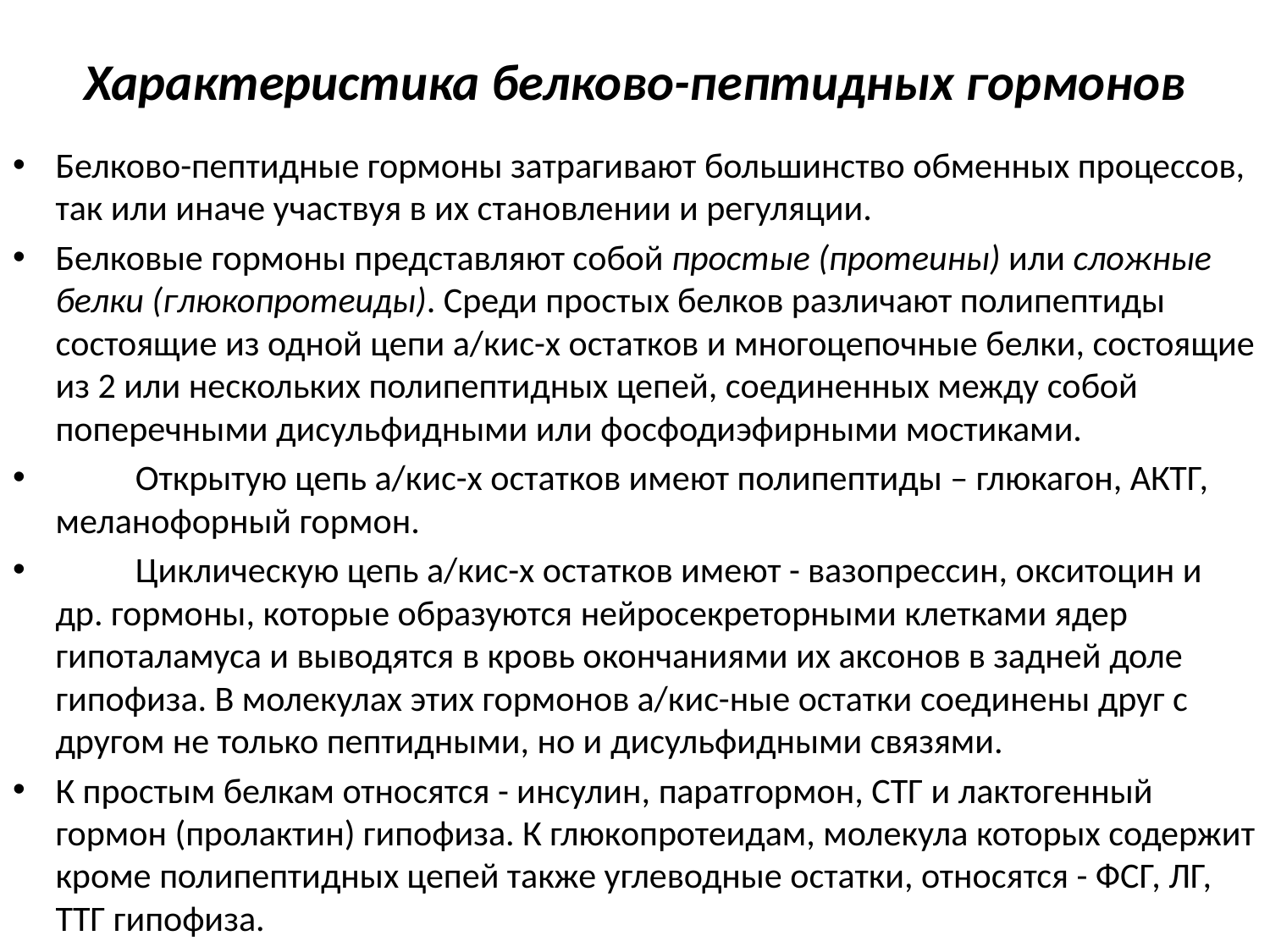

# Характеристика белково-пептидных гормонов
Белково-пептидные гормоны затрагивают большинство обменных процессов, так или иначе участвуя в их становлении и регуляции.
Белковые гормоны представляют собой простые (протеины) или сложные белки (глюкопротеиды). Среди простых белков различают полипептиды состоящие из одной цепи а/кис-х остатков и многоцепочные белки, состоящие из 2 или нескольких полипептидных цепей, соединенных между собой поперечными дисульфидными или фосфодиэфирными мостиками.
	Открытую цепь а/кис-х остатков имеют полипептиды – глюкагон, АКТГ, меланофорный гормон.
	Циклическую цепь а/кис-х остатков имеют - вазопрессин, окситоцин и др. гормоны, которые образуются нейросекреторными клетками ядер гипоталамуса и выводятся в кровь окончаниями их аксонов в задней доле гипофиза. В молекулах этих гормонов а/кис-ные остатки соединены друг с другом не только пептидными, но и дисульфидными связями.
К простым белкам относятся - инсулин, паратгормон, СТГ и лактогенный гормон (пролактин) гипофиза. К глюкопротеидам, молекула которых содержит кроме полипептидных цепей также углеводные остатки, относятся - ФСГ, ЛГ, ТТГ гипофиза.